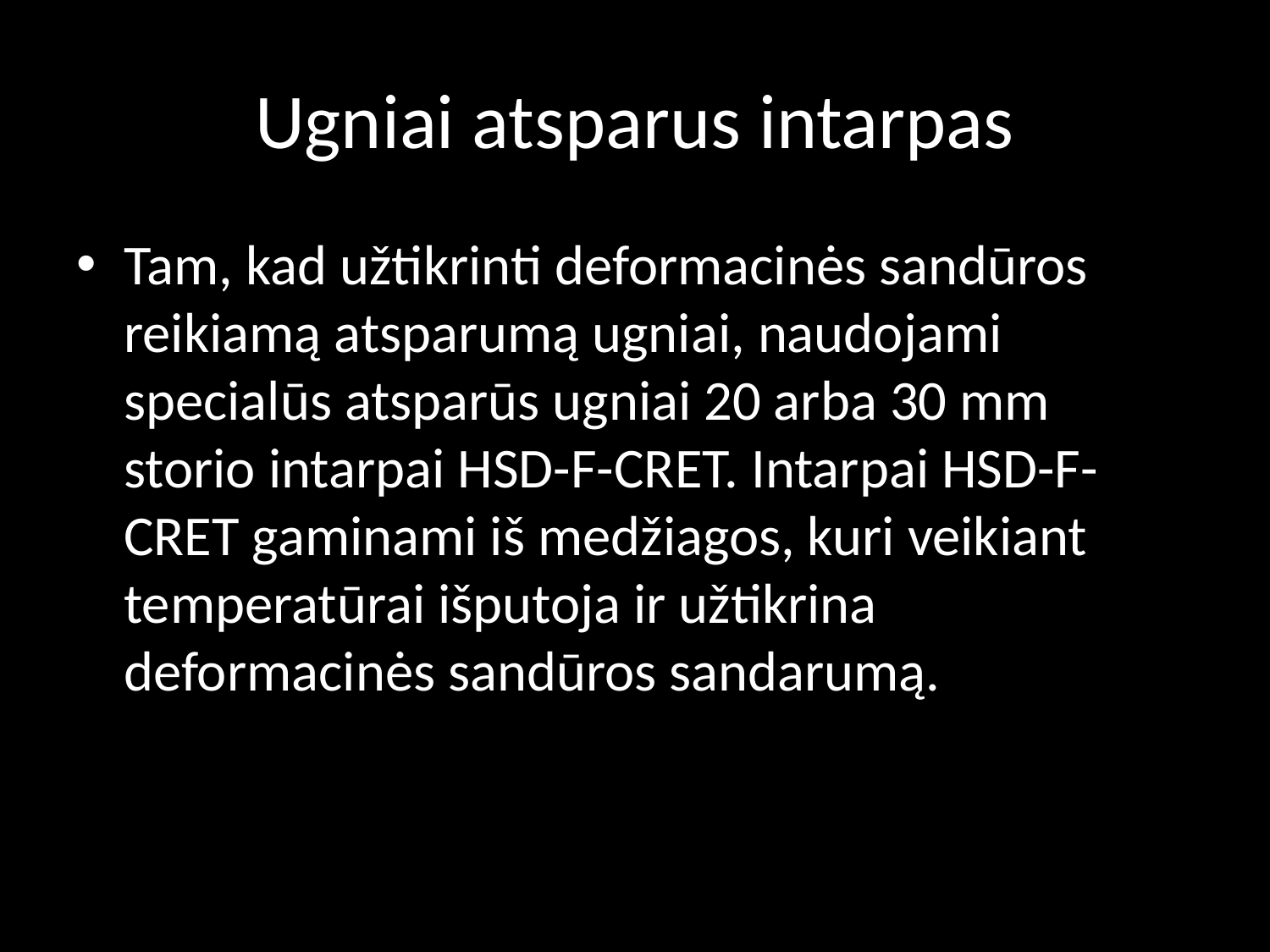

# Ugniai atsparus intarpas
Tam, kad užtikrinti deformacinės sandūros reikiamą atsparumą ugniai, naudojami specialūs atsparūs ugniai 20 arba 30 mm storio intarpai HSD-F-CRET. Intarpai HSD-F-CRET gaminami iš medžiagos, kuri veikiant temperatūrai išputoja ir užtikrina deformacinės sandūros sandarumą.